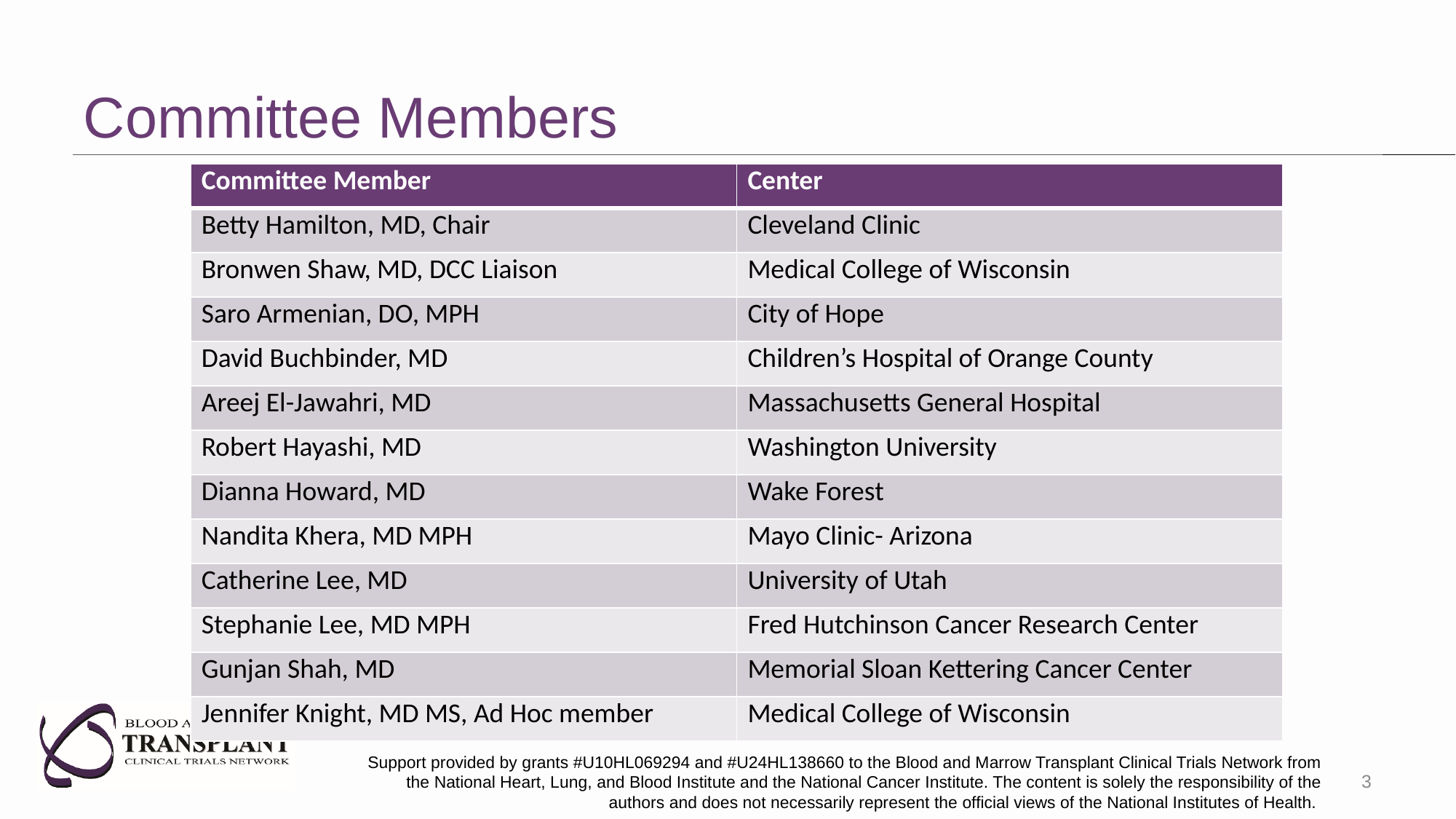

# Committee Members

| Committee Member | Center |
| --- | --- |
| Betty Hamilton, MD, Chair | Cleveland Clinic |
| Bronwen Shaw, MD, DCC Liaison | Medical College of Wisconsin |
| Saro Armenian, DO, MPH | City of Hope |
| David Buchbinder, MD | Children’s Hospital of Orange County |
| Areej El-Jawahri, MD | Massachusetts General Hospital |
| Robert Hayashi, MD | Washington University |
| Dianna Howard, MD | Wake Forest |
| Nandita Khera, MD MPH | Mayo Clinic- Arizona |
| Catherine Lee, MD | University of Utah |
| Stephanie Lee, MD MPH | Fred Hutchinson Cancer Research Center |
| Gunjan Shah, MD | Memorial Sloan Kettering Cancer Center |
| Jennifer Knight, MD MS, Ad Hoc member | Medical College of Wisconsin |
Support provided by grants #U10HL069294 and #U24HL138660 to the Blood and Marrow Transplant Clinical Trials Network from the National Heart, Lung, and Blood Institute and the National Cancer Institute. The content is solely the responsibility of the authors and does not necessarily represent the official views of the National Institutes of Health.
3